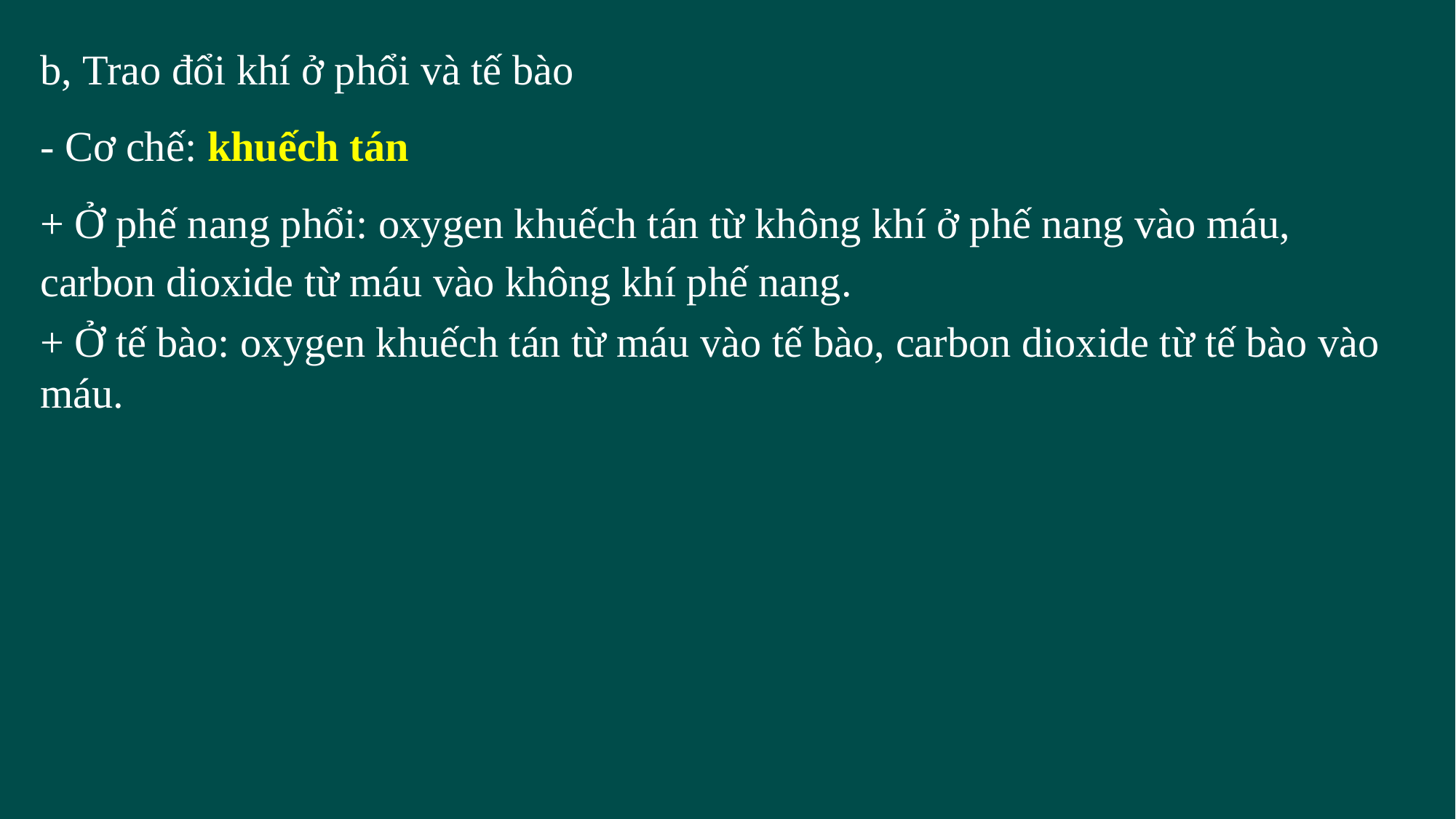

b, Trao đổi khí ở phổi và tế bào
- Cơ chế: khuếch tán
+ Ở phế nang phổi: oxygen khuếch tán từ không khí ở phế nang vào máu, carbon dioxide từ máu vào không khí phế nang.
+ Ở tế bào: oxygen khuếch tán từ máu vào tế bào, carbon dioxide từ tế bào vào máu.